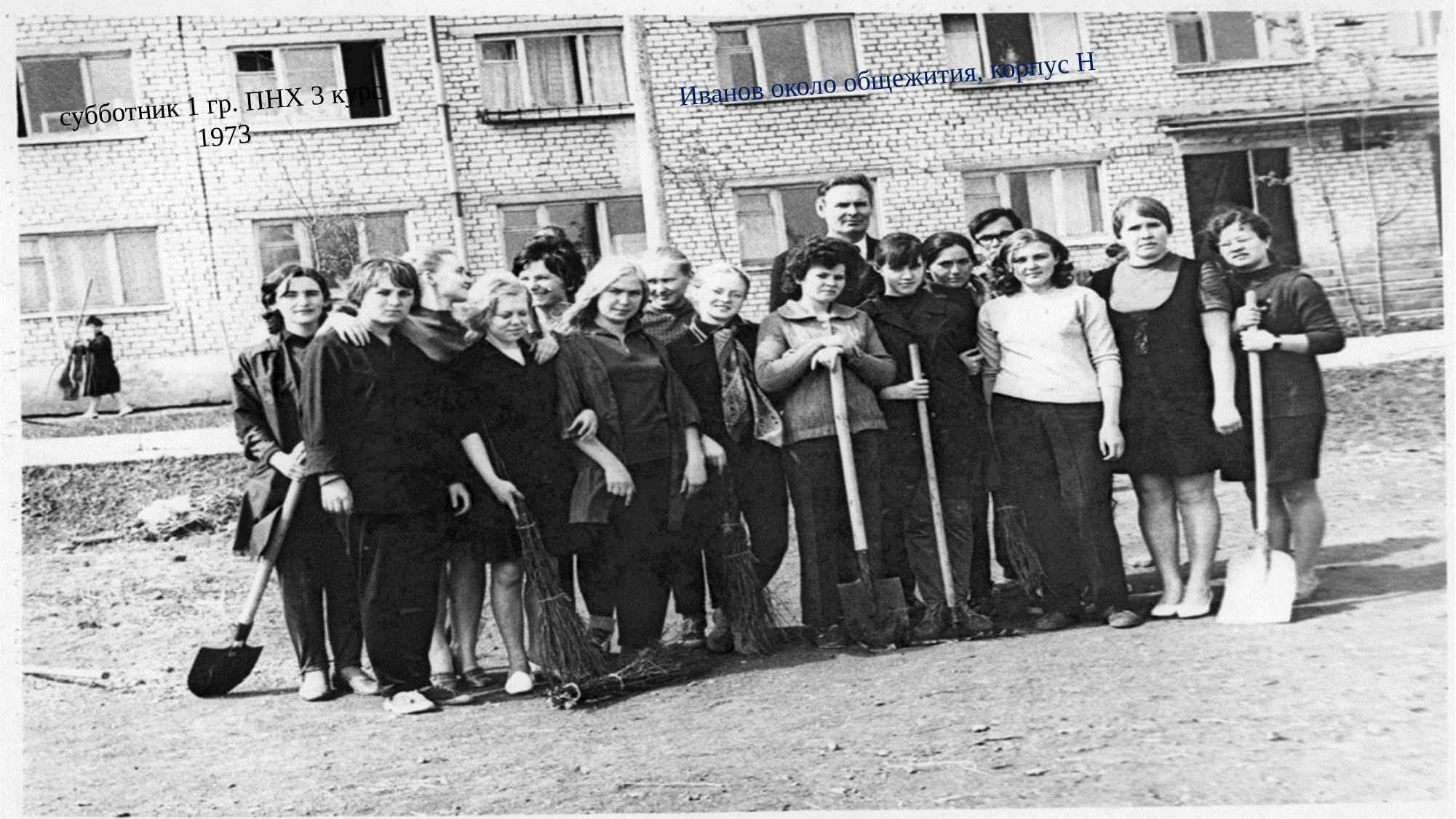

Иванов около общежития, корпус Н
субботник 1 гр. ПНХ 3 курс
1973